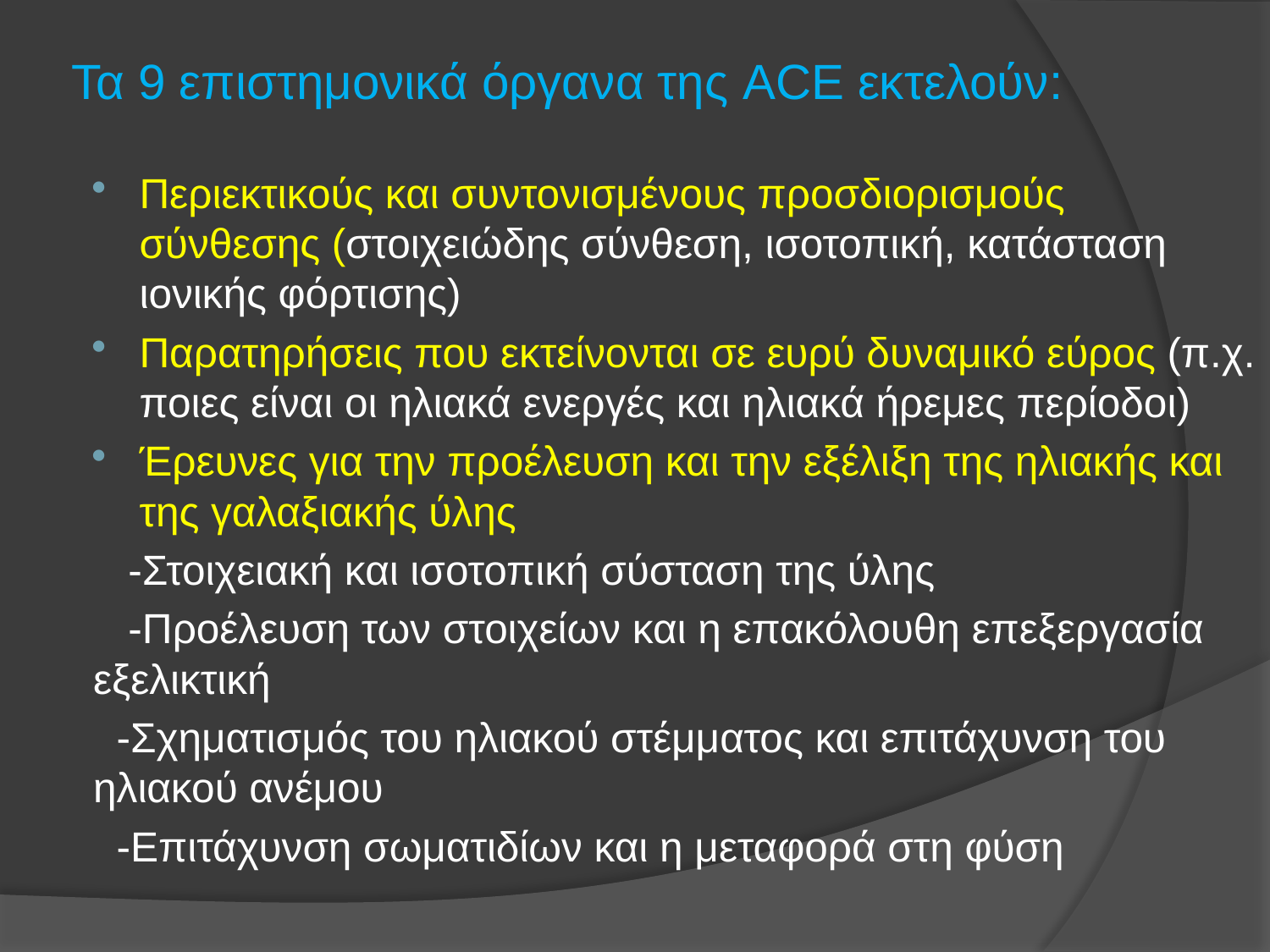

# Τα 9 επιστημονικά όργανα της ACE εκτελούν:
Περιεκτικούς και συντονισμένους προσδιορισμούς σύνθεσης (στοιχειώδης σύνθεση, ισοτοπική, κατάσταση ιονικής φόρτισης)
Παρατηρήσεις που εκτείνονται σε ευρύ δυναμικό εύρος (π.χ. ποιες είναι οι ηλιακά ενεργές και ηλιακά ήρεμες περίοδοι)
Έρευνες για την προέλευση και την εξέλιξη της ηλιακής και της γαλαξιακής ύλης
   -Στοιχειακή και ισοτοπική σύσταση της ύλης
   -Προέλευση των στοιχείων και η επακόλουθη επεξεργασία   εξελικτική
  -Σχηματισμός του ηλιακού στέμματος και επιτάχυνση του ηλιακού ανέμου
  -Επιτάχυνση σωματιδίων και η μεταφορά στη φύση